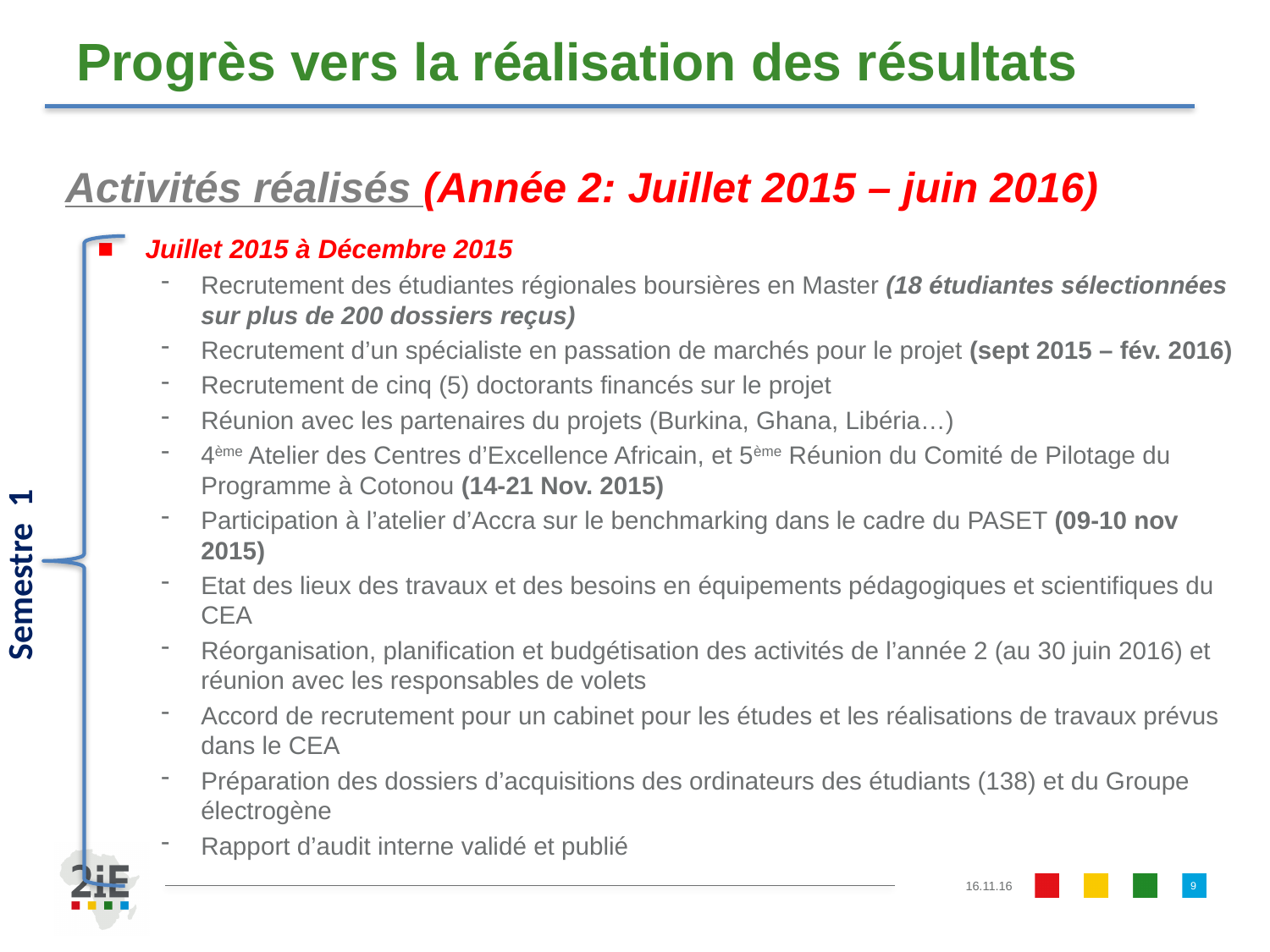

# Progrès vers la réalisation des résultats
Activités réalisés (Année 2: Juillet 2015 – juin 2016)
Juillet 2015 à Décembre 2015
Recrutement des étudiantes régionales boursières en Master (18 étudiantes sélectionnées sur plus de 200 dossiers reçus)
Recrutement d’un spécialiste en passation de marchés pour le projet (sept 2015 – fév. 2016)
Recrutement de cinq (5) doctorants financés sur le projet
Réunion avec les partenaires du projets (Burkina, Ghana, Libéria…)
4ème Atelier des Centres d’Excellence Africain, et 5ème Réunion du Comité de Pilotage du Programme à Cotonou (14-21 Nov. 2015)
Participation à l’atelier d’Accra sur le benchmarking dans le cadre du PASET (09-10 nov 2015)
Etat des lieux des travaux et des besoins en équipements pédagogiques et scientifiques du CEA
Réorganisation, planification et budgétisation des activités de l’année 2 (au 30 juin 2016) et réunion avec les responsables de volets
Accord de recrutement pour un cabinet pour les études et les réalisations de travaux prévus dans le CEA
Préparation des dossiers d’acquisitions des ordinateurs des étudiants (138) et du Groupe électrogène
Rapport d’audit interne validé et publié

Semestre  1
9
16.11.16